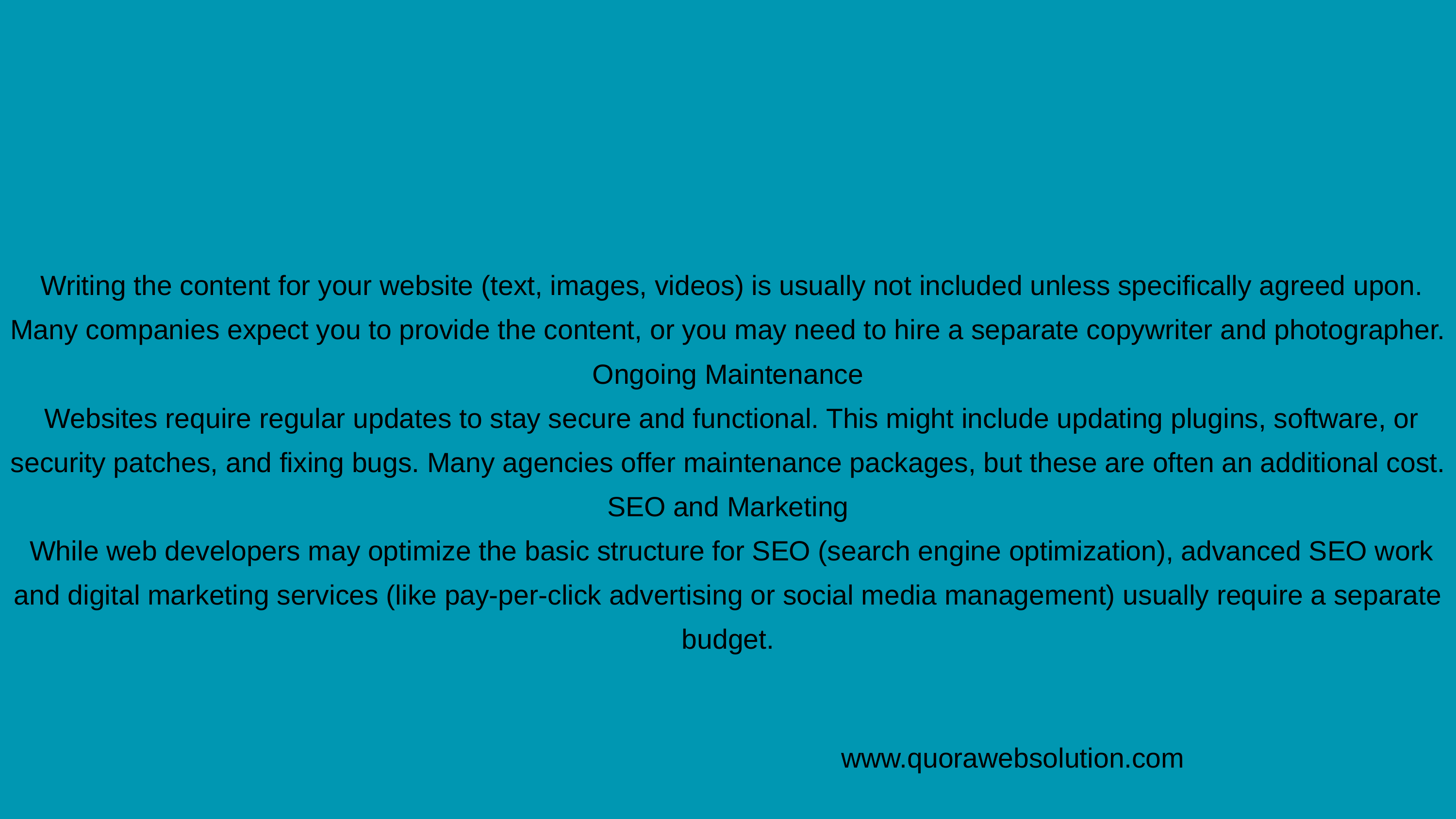

Writing the content for your website (text, images, videos) is usually not included unless specifically agreed upon. Many companies expect you to provide the content, or you may need to hire a separate copywriter and photographer.
Ongoing Maintenance
 Websites require regular updates to stay secure and functional. This might include updating plugins, software, or security patches, and fixing bugs. Many agencies offer maintenance packages, but these are often an additional cost.
SEO and Marketing
 While web developers may optimize the basic structure for SEO (search engine optimization), advanced SEO work and digital marketing services (like pay-per-click advertising or social media management) usually require a separate budget.
www.quorawebsolution.com